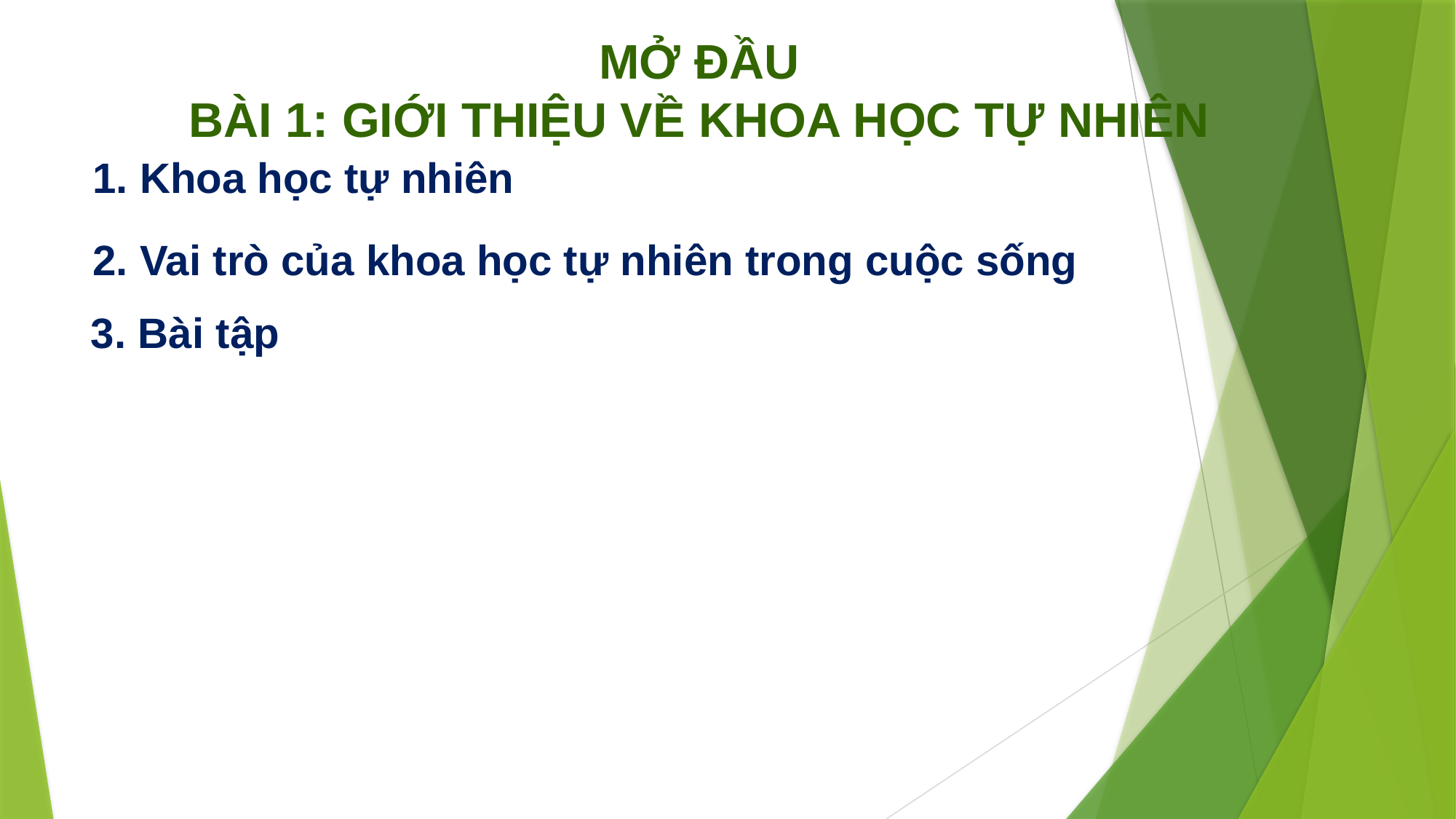

MỞ ĐẦU
BÀI 1: GIỚI THIỆU VỀ KHOA HỌC TỰ NHIÊN
1. Khoa học tự nhiên
2. Vai trò của khoa học tự nhiên trong cuộc sống
3. Bài tập